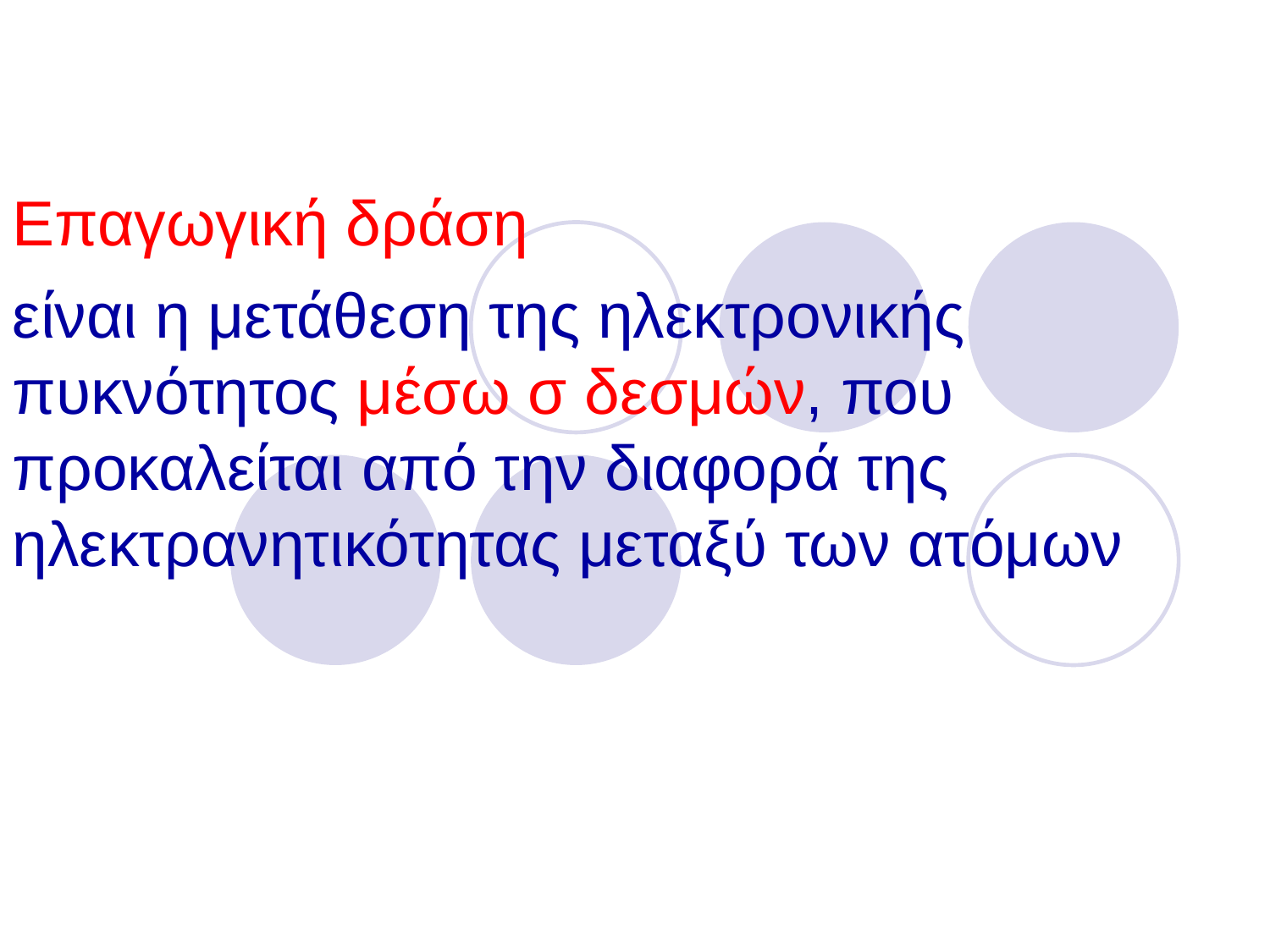

Επαγωγική δράση
είναι η μετάθεση της ηλεκτρονικής πυκνότητος μέσω σ δεσμών, που προκαλείται από την διαφορά της ηλεκτρανητικότητας μεταξύ των ατόμων